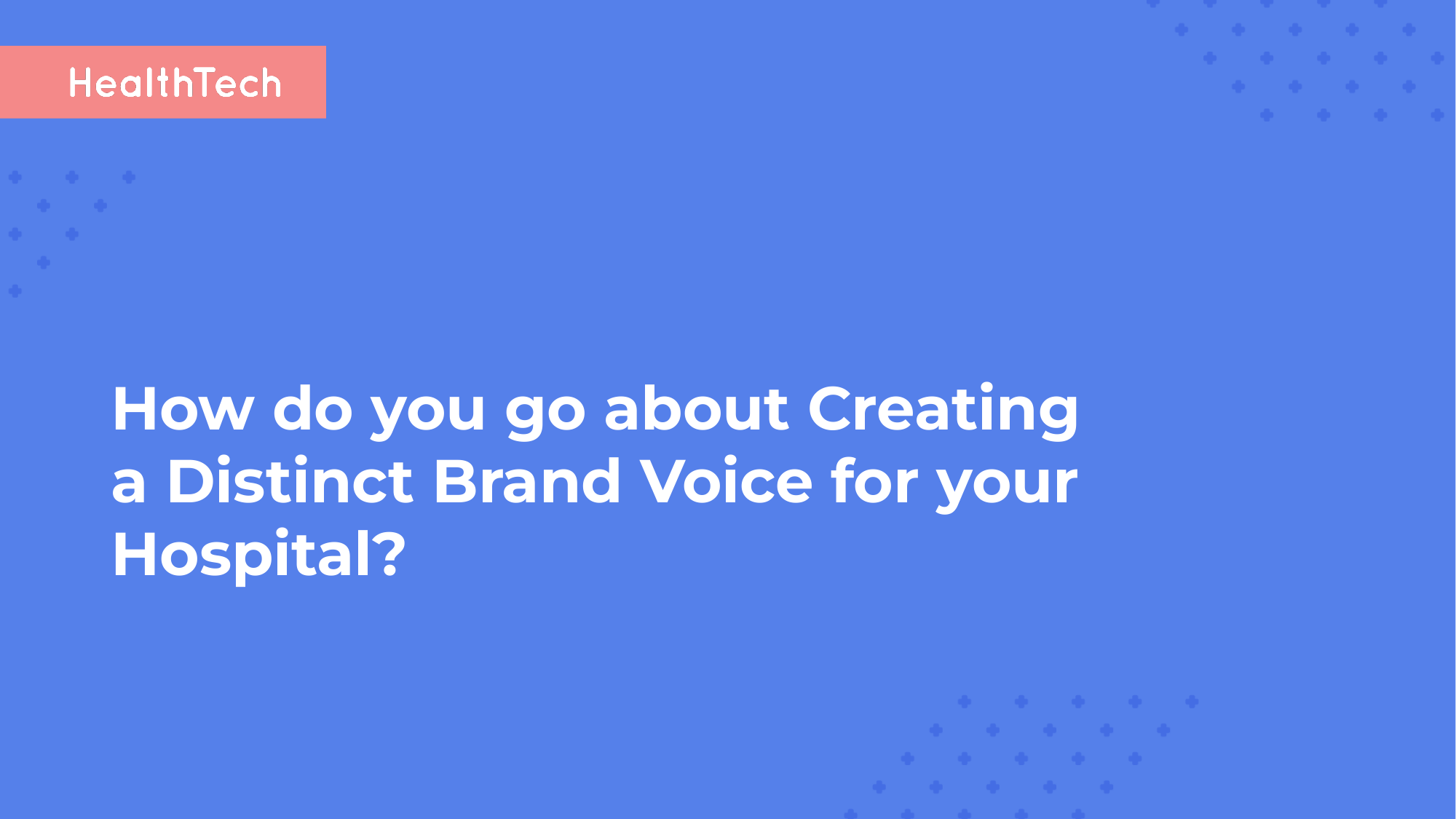

# How do you go about Creating a Distinct Brand Voice for your Hospital?